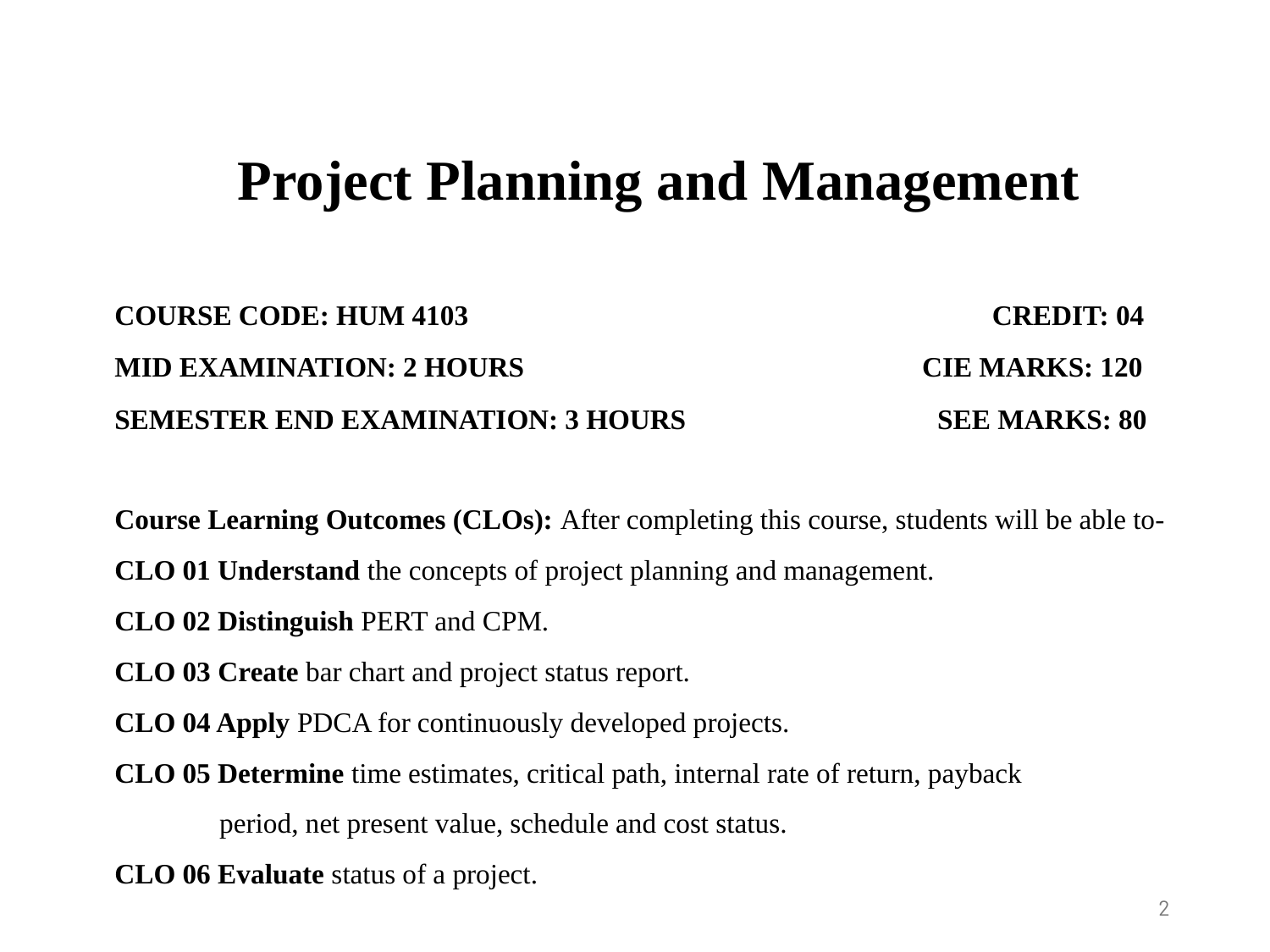

Project Planning and Management

COURSE CODE: HUM 4103                                                                           CREDIT: 04
MID EXAMINATION: 2 HOURS                                                         CIE MARKS: 120
SEMESTER END EXAMINATION: 3 HOURS                                    SEE MARKS: 80

Course Learning Outcomes (CLOs): After completing this course, students will be able to-
CLO 01 Understand the concepts of project planning and management.
CLO 02 Distinguish PERT and CPM.
CLO 03 Create bar chart and project status report.
CLO 04 Apply PDCA for continuously developed projects.
CLO 05 Determine time estimates, critical path, internal rate of return, payback
               period, net present value, schedule and cost status.
CLO 06 Evaluate status of a project.
2